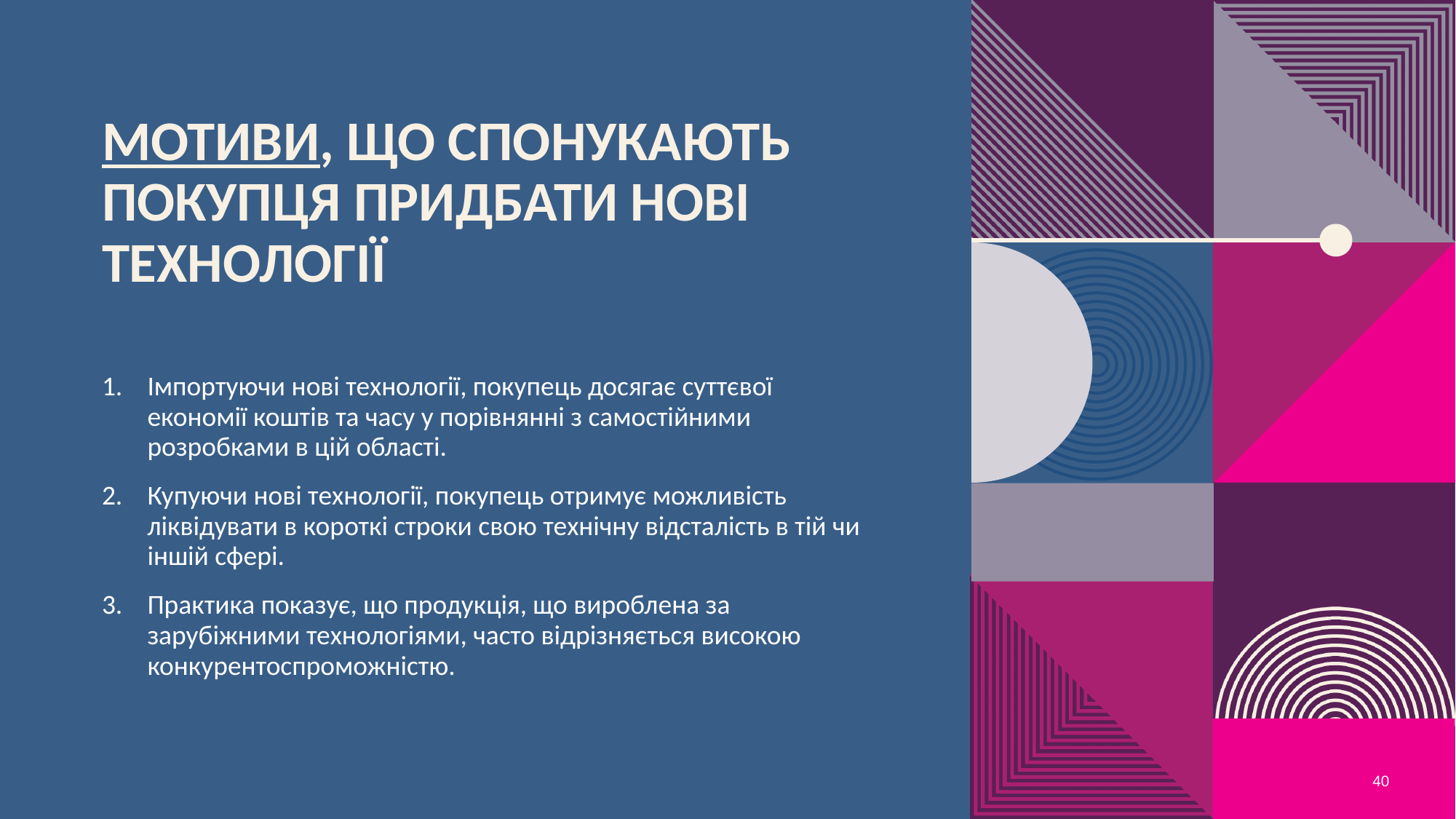

# Мотиви, що спонукають покупця придбати нові технології
Імпортуючи нові технології, покупець досягає суттєвої економії коштів та часу у порівнянні з самостійними розробками в цій області.
Купуючи нові технології, покупець отримує можливість ліквідувати в короткі строки свою технічну відсталість в тій чи іншій сфері.
Практика показує, що продукція, що вироблена за зарубіжними технологіями, часто відрізняється високою конкурентоспроможністю.
40